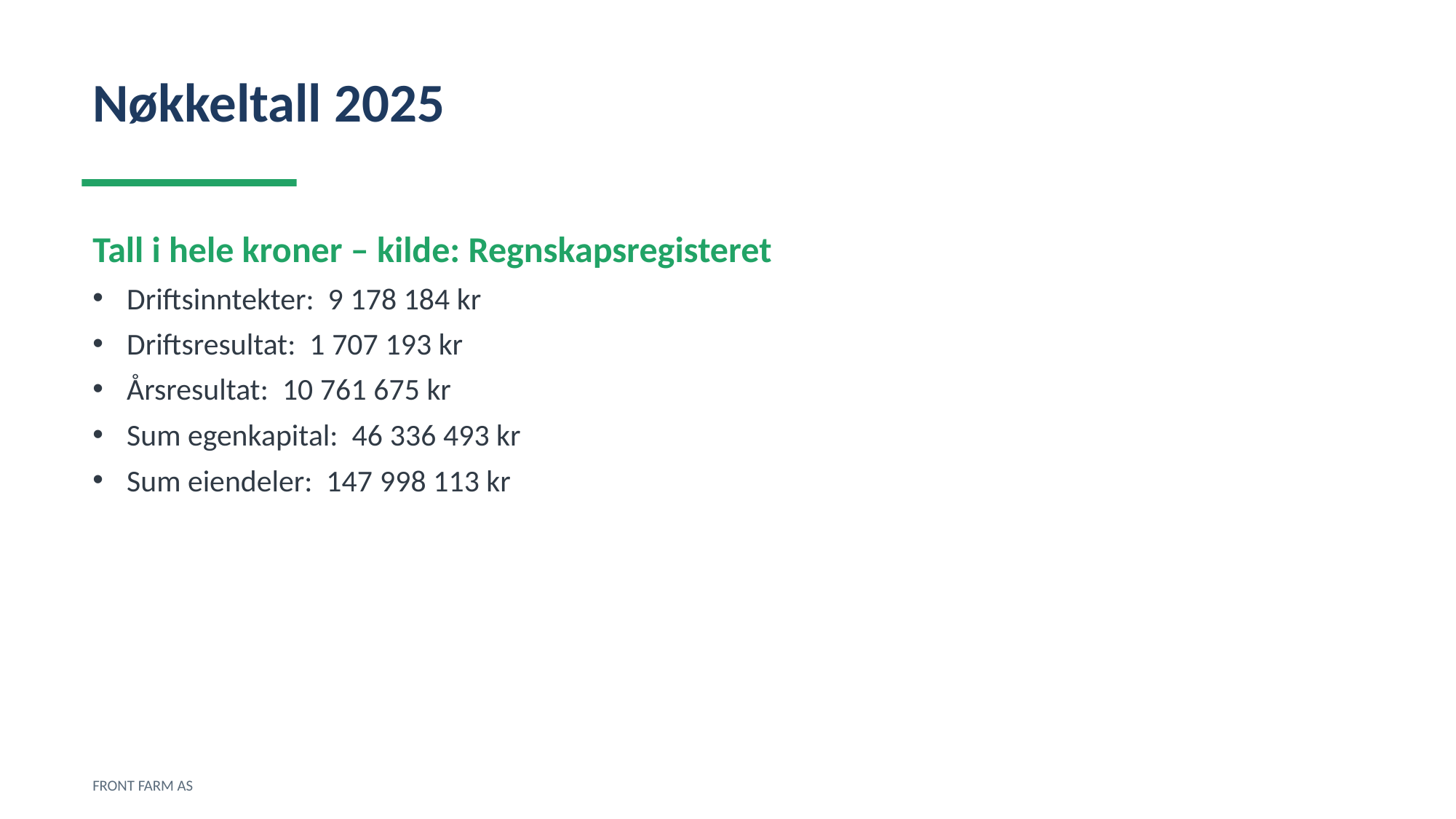

Nøkkeltall 2025

Tall i hele kroner – kilde: Regnskapsregisteret
Driftsinntekter:  9 178 184 kr
Driftsresultat:  1 707 193 kr
Årsresultat:  10 761 675 kr
Sum egenkapital:  46 336 493 kr
Sum eiendeler:  147 998 113 kr
FRONT FARM AS